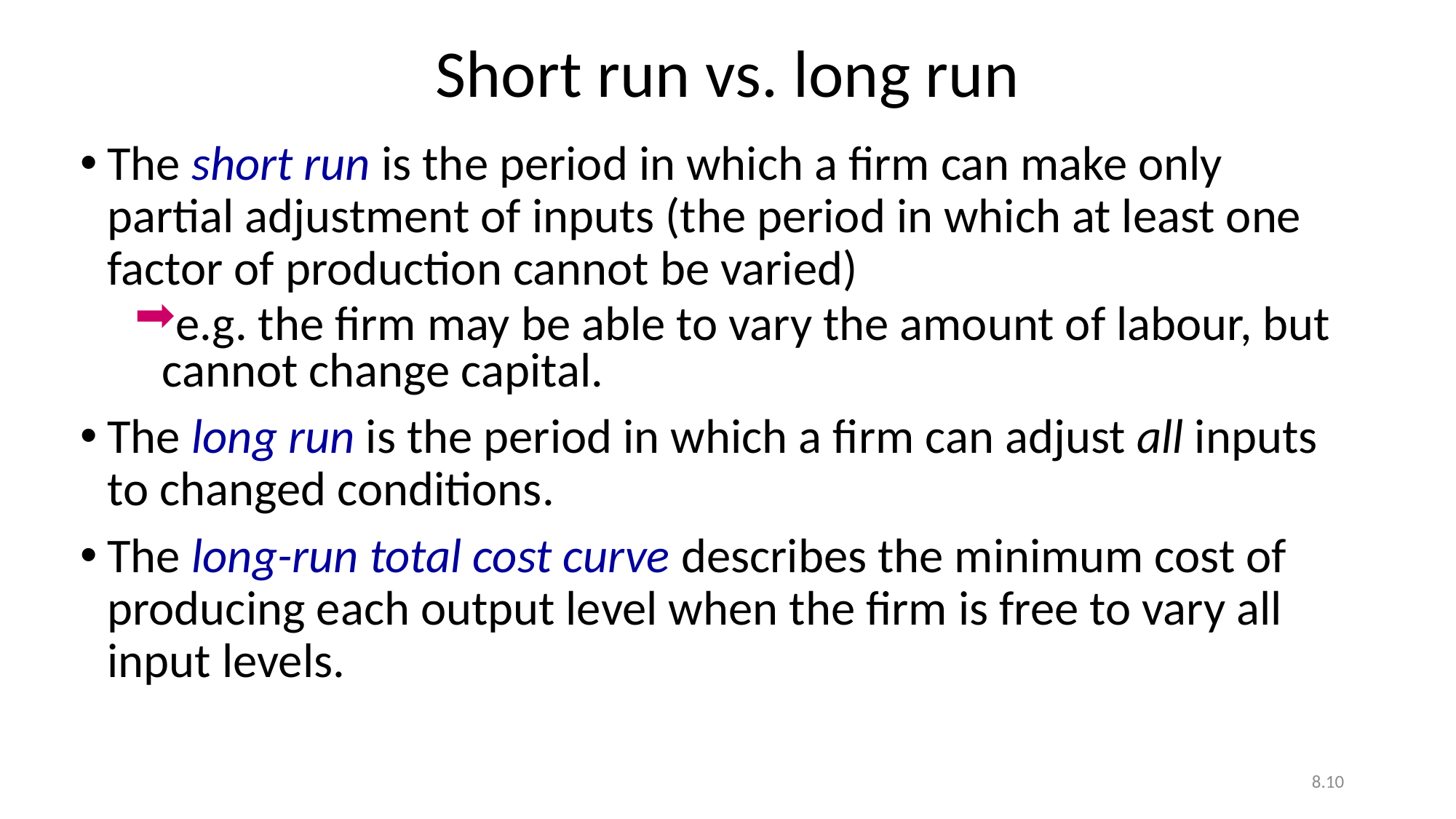

# Short run vs. long run
The short run is the period in which a firm can make only partial adjustment of inputs (the period in which at least one factor of production cannot be varied)
e.g. the firm may be able to vary the amount of labour, but cannot change capital.
The long run is the period in which a firm can adjust all inputs to changed conditions.
The long-run total cost curve describes the minimum cost of producing each output level when the firm is free to vary all input levels.
8.10